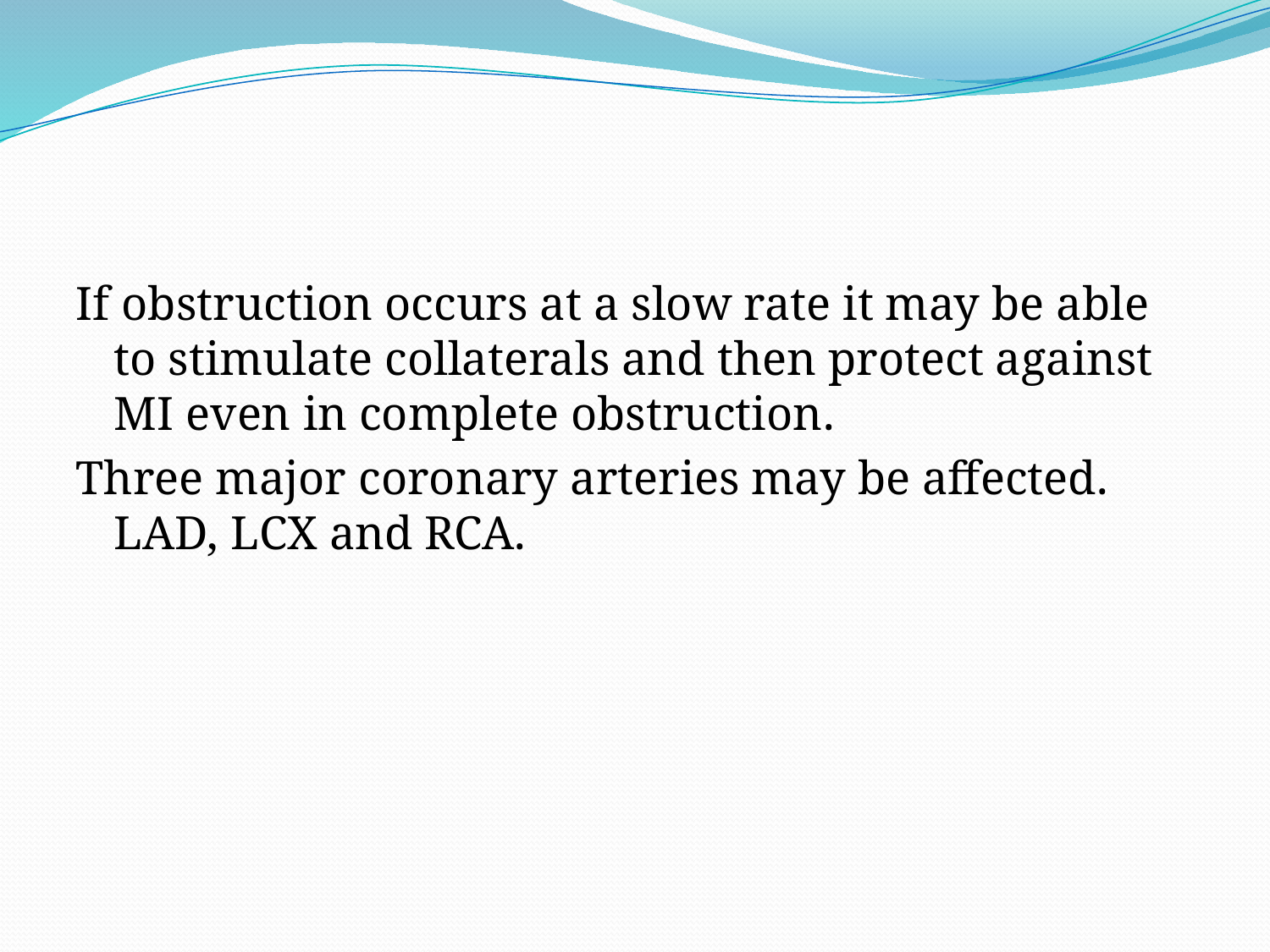

#
If obstruction occurs at a slow rate it may be able to stimulate collaterals and then protect against MI even in complete obstruction.
Three major coronary arteries may be affected. LAD, LCX and RCA.